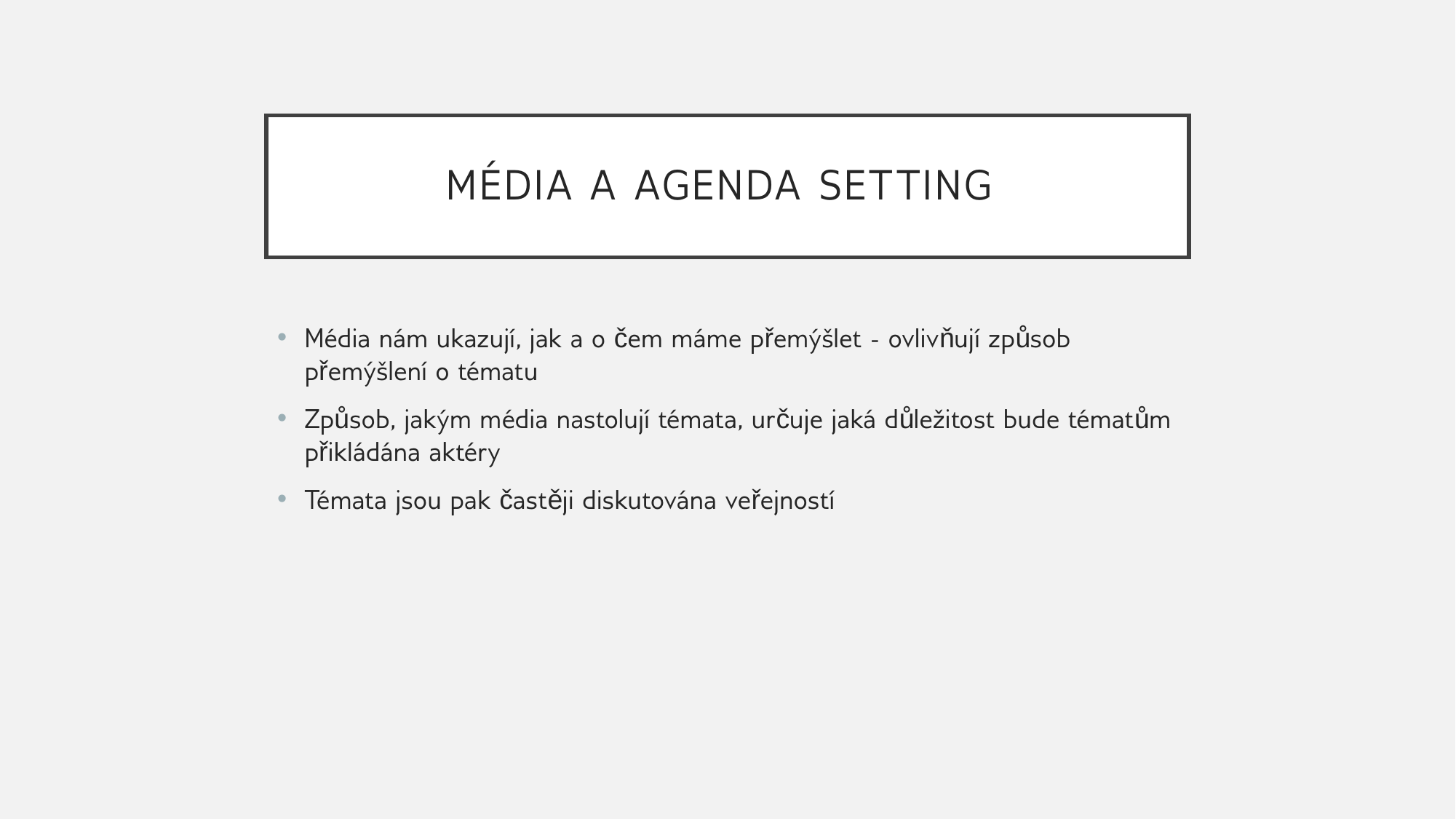

# Média a Agenda setting
Média nám ukazují, jak a o čem máme přemýšlet - ovlivňují způsob přemýšlení o tématu
Způsob, jakým média nastolují témata, určuje jaká důležitost bude tématům přikládána aktéry
Témata jsou pak častěji diskutována veřejností